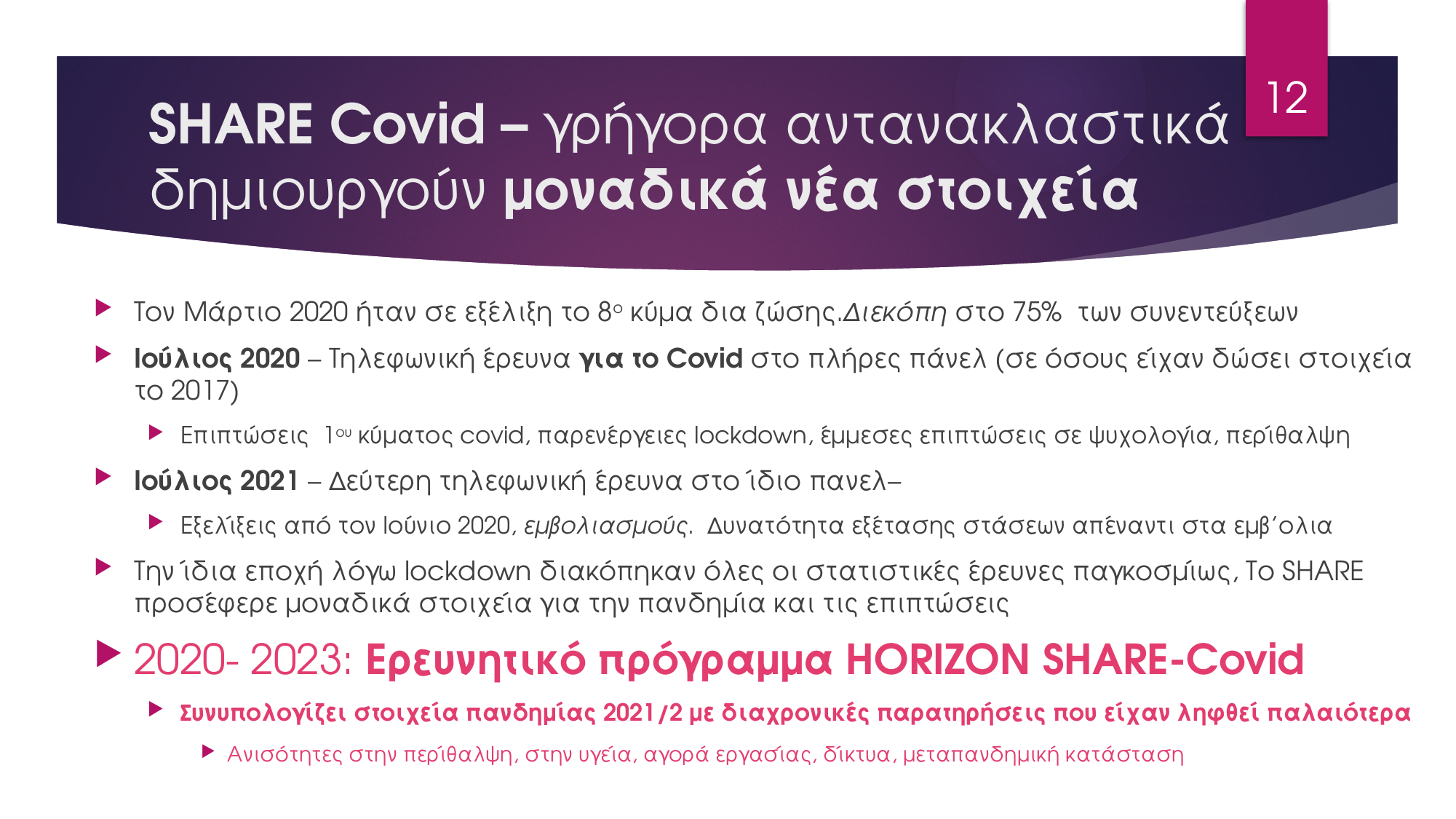

12
# SHARE Covid – γρήγορα αντανακλαστικά δημιουργούν μοναδικά νέα στοιχεία
Τον Μάρτιο 2020 ήταν σε εξέλιξη το 8ο κύμα δια ζώσης.Διεκόπη στο 75%  των συνεντεύξεων
Ιούλιος 2020 – Τηλεφωνική έρευνα για το Covid στο πλήρες πάνελ (σε όσους είχαν δώσει στοιχεία το 2017)
Επιπτώσεις  1ου κύματος covid, παρενέργειες lockdown, έμμεσες επιπτώσεις σε ψυχολογία, περίθαλψη
Ιούλιος 2021 – Δεύτερη τηλεφωνική έρευνα στο ίδιο πανελ–
Εξελίξεις από τον Ιούνιο 2020, εμβολιασμούς.  Δυνατότητα εξέτασης στάσεων απέναντι στα εμβ’ολια
Την ίδια εποχή λόγω lockdown διακόπηκαν όλες οι στατιστικές έρευνες παγκοσμίως, Το SHARE προσέφερε μοναδικά στοιχεία για την πανδημία και τις επιπτώσεις
2020- 2023: Ερευνητικό πρόγραμμα HORIZON SHARE-Covid
Συνυπολογίζει στοιχεία πανδημίας 2021/2 με διαχρονικές παρατηρήσεις που είχαν ληφθεί παλαιότερα
Ανισότητες στην περίθαλψη, στην υγεία, αγορά εργασίας, δίκτυα, μεταπανδημική κατάσταση